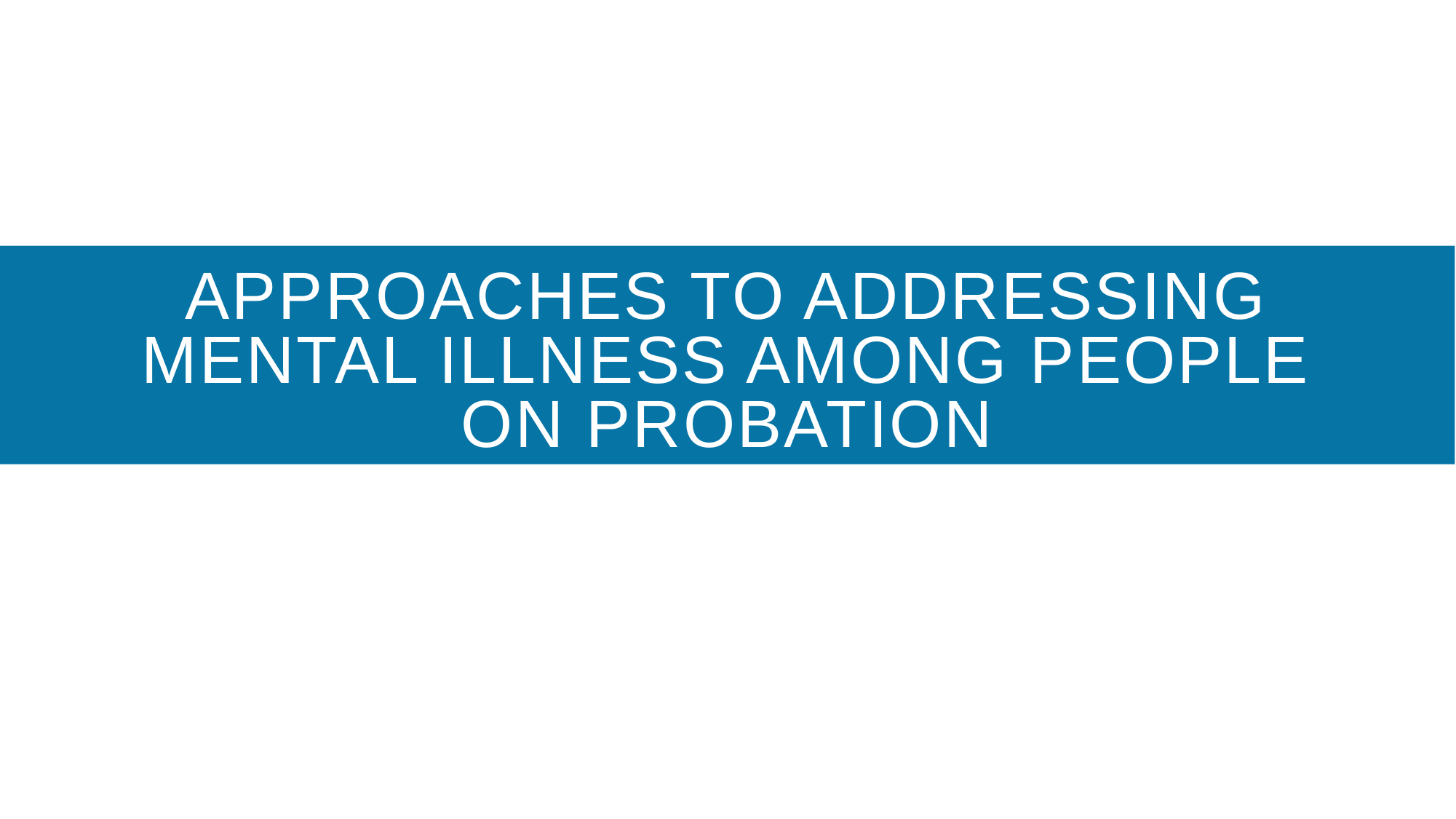

# Approaches to Addressing Mental Illness among People on Probation